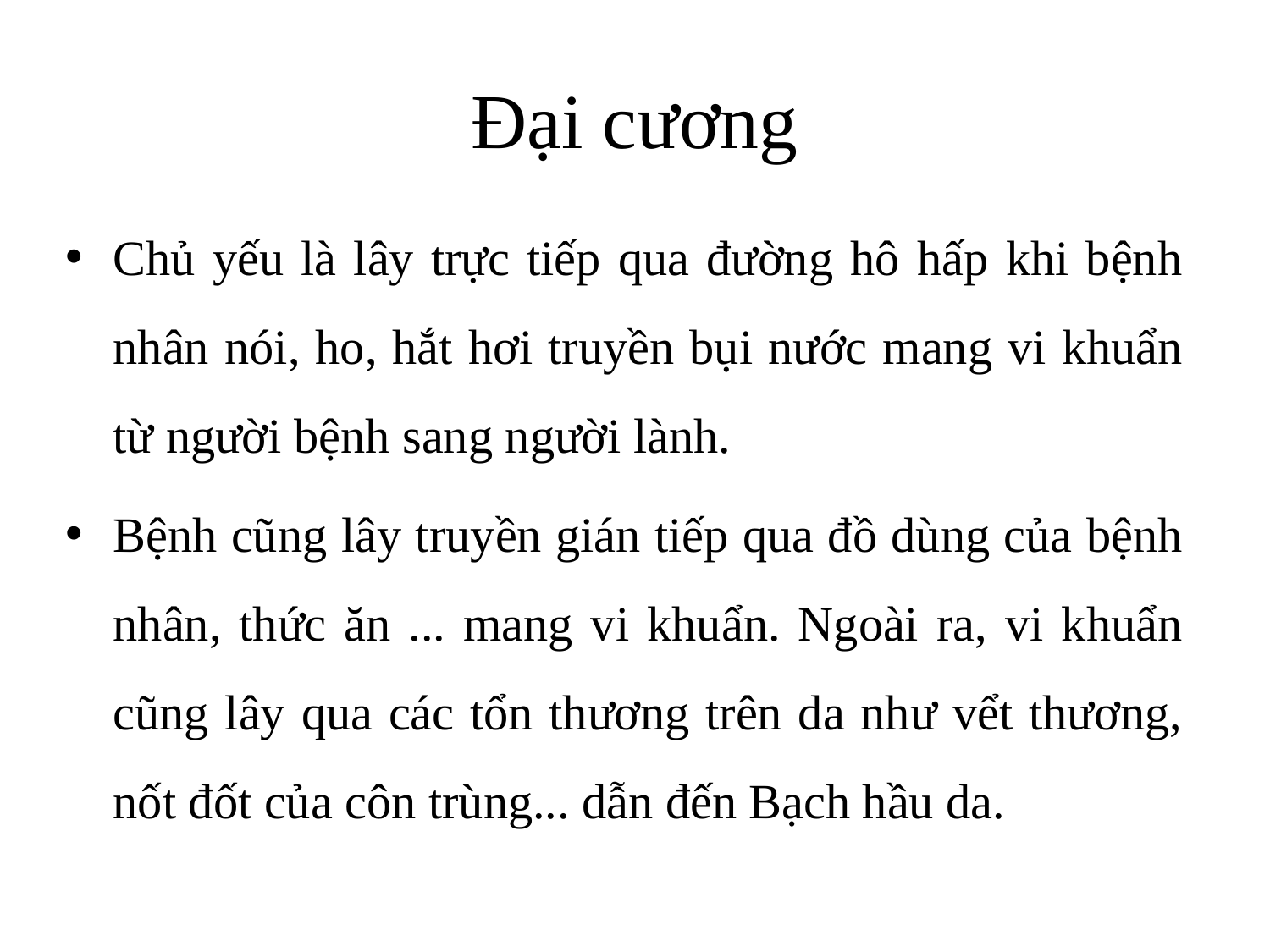

# Đại cương
Chủ yếu là lây trực tiếp qua đường hô hấp khi bệnh nhân nói, ho, hắt hơi truyền bụi nước mang vi khuẩn từ người bệnh sang người lành.
Bệnh cũng lây truyền gián tiếp qua đồ dùng của bệnh nhân, thức ăn ... mang vi khuẩn. Ngoài ra, vi khuẩn cũng lây qua các tổn thương trên da như vểt thương, nốt đốt của côn trùng... dẫn đến Bạch hầu da.